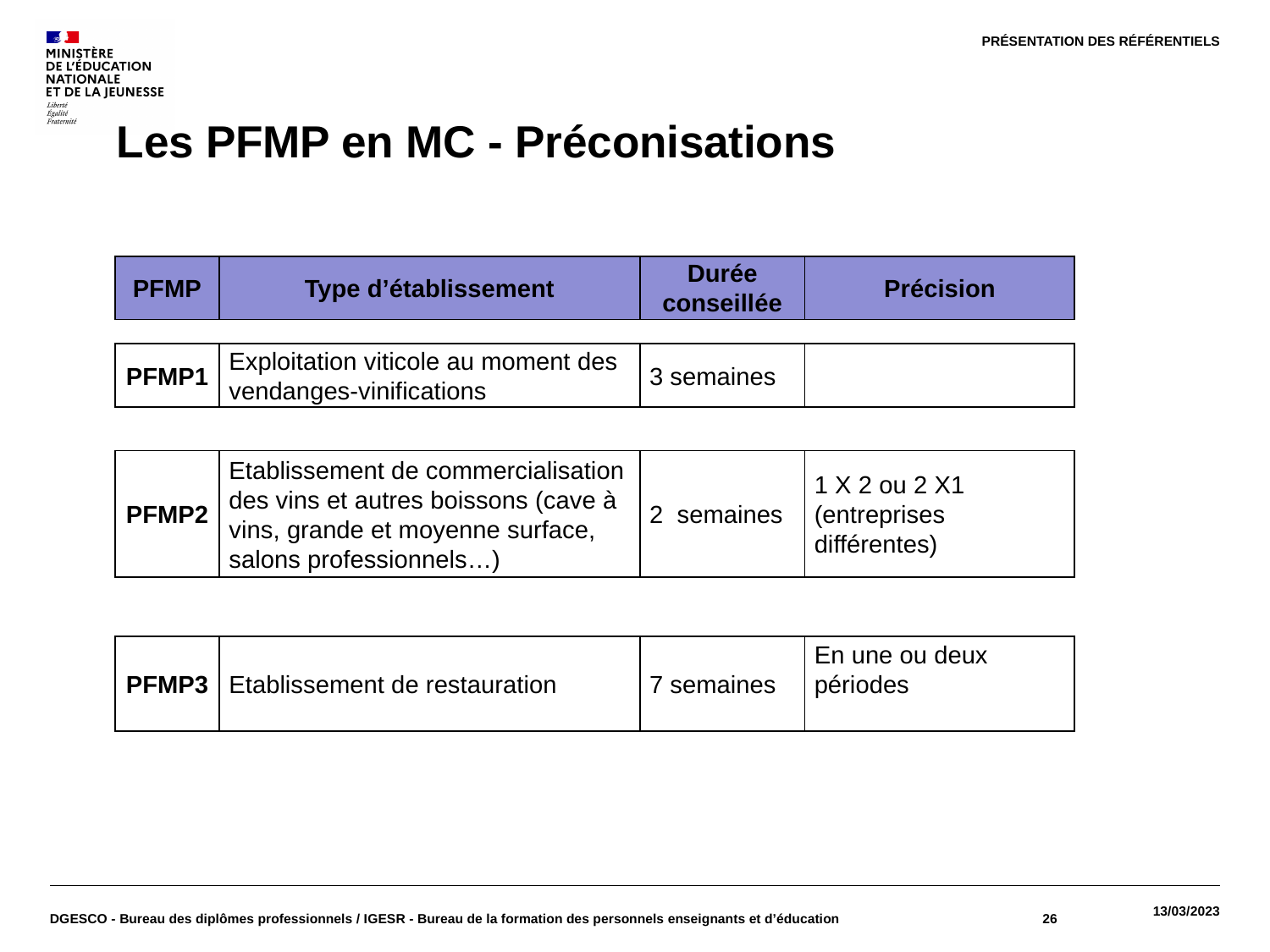

PRÉSENTATION DES RÉFÉRENTIELS
# Les PFMP en MC - Préconisations
| PFMP | Type d’établissement | Durée conseillée | Précision |
| --- | --- | --- | --- |
| PFMP1 | Exploitation viticole au moment des vendanges-vinifications | 3 semaines |  |
| --- | --- | --- | --- |
| PFMP2 | Etablissement de commercialisation des vins et autres boissons (cave à vins, grande et moyenne surface, salons professionnels…) | 2 semaines | 1 X 2 ou 2 X1 (entreprises différentes) |
| --- | --- | --- | --- |
| PFMP3 | Etablissement de restauration | 7 semaines | En une ou deux périodes |
| --- | --- | --- | --- |
DGESCO - Bureau des diplômes professionnels / IGESR - Bureau de la formation des personnels enseignants et d’éducation
26
13/03/2023